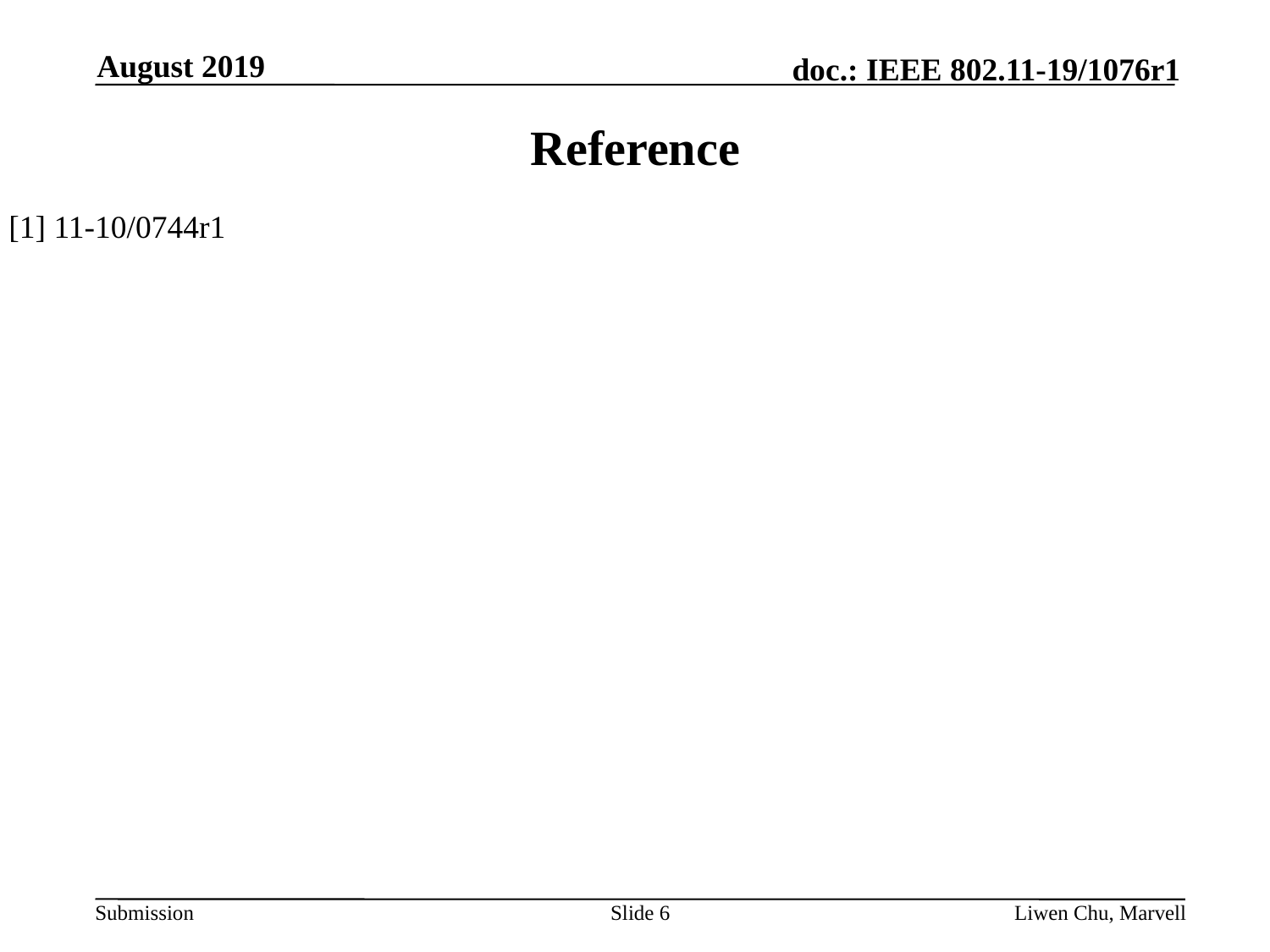

August 2019
# Reference
[1] 11-10/0744r1
Slide 6
Liwen Chu, Marvell